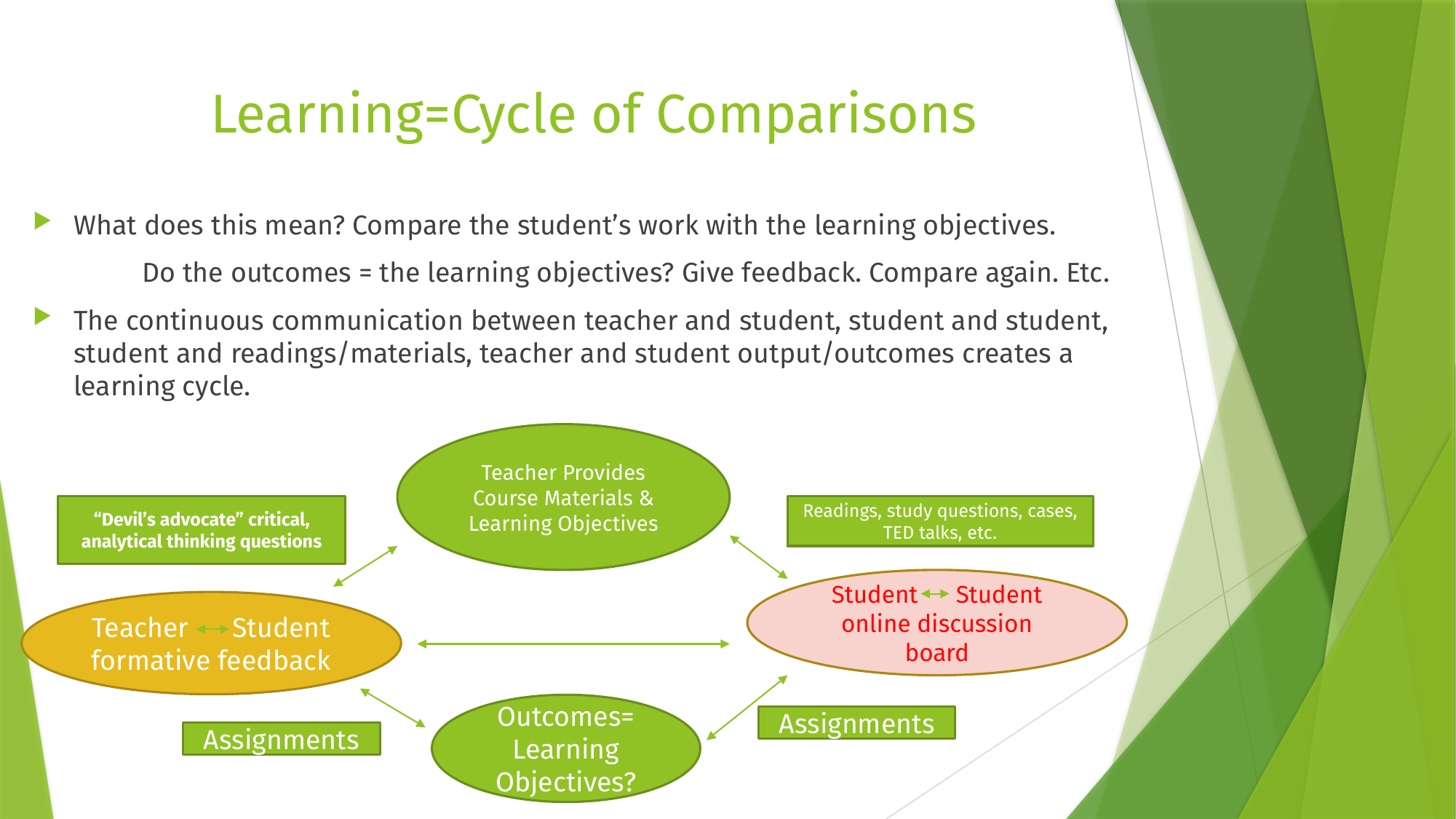

# Learning=Cycle of Comparisons
What does this mean? Compare the student’s work with the learning objectives.
	Do the outcomes = the learning objectives? Give feedback. Compare again. Etc.
The continuous communication between teacher and student, student and student, student and readings/materials, teacher and student output/outcomes creates a learning cycle.

Teacher Provides Course Materials & Learning Objectives
“Devil’s advocate” critical, analytical thinking questions
Readings, study questions, cases, TED talks, etc.
Student      Student online discussion board
Teacher      Student formative feedback
Outcomes=
Learning Objectives?
Assignments
Assignments